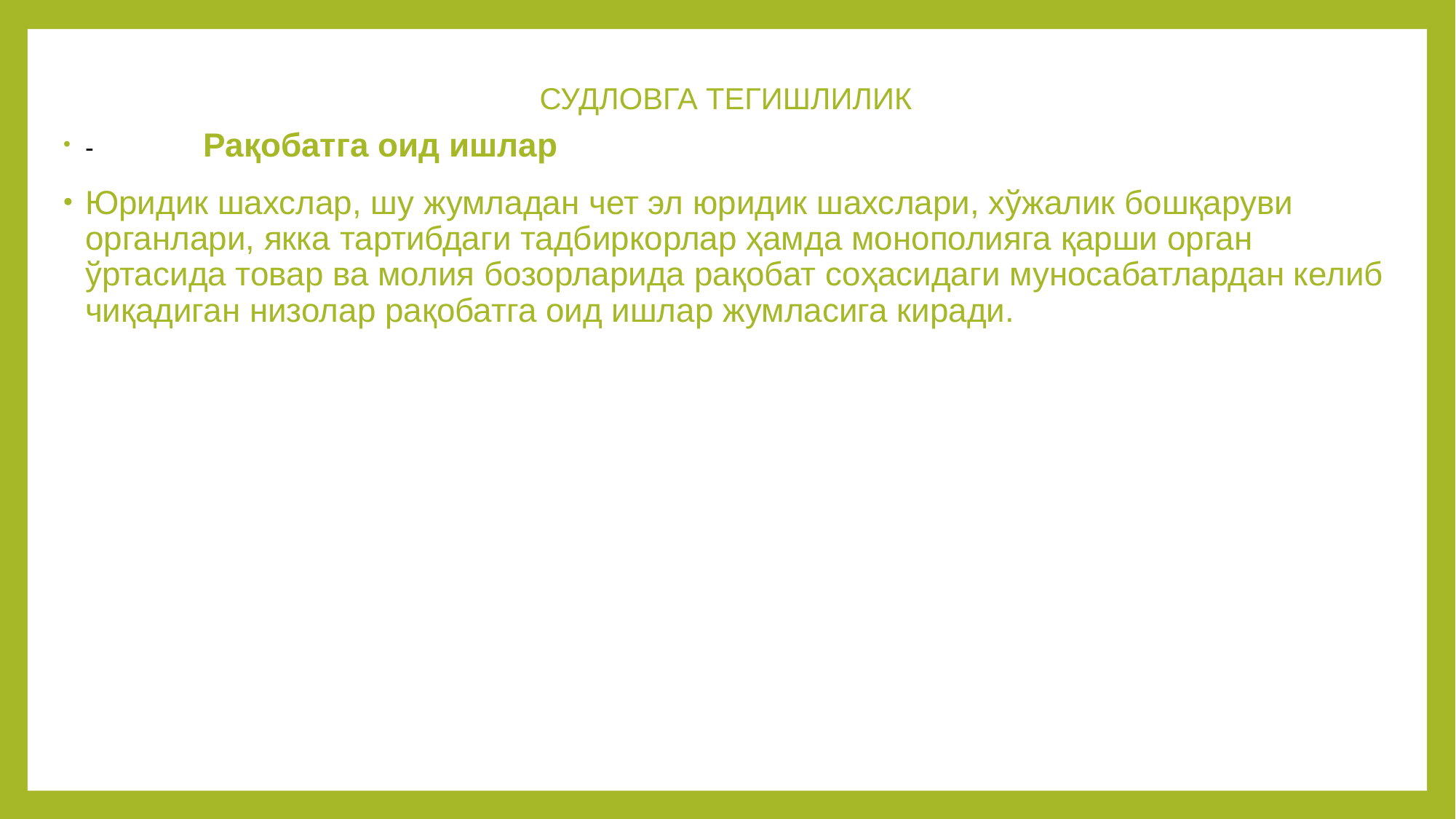

# СУДЛОВГА ТЕГИШЛИЛИК
-	 Рақобатга оид ишлар
Юридик шахслар, шу жумладан чет эл юридик шахслари, хўжалик бошқаруви органлари, якка тартибдаги тадбиркорлар ҳамда монополияга қарши орган ўртасида товар ва молия бозорларида рақобат соҳасидаги муносабатлардан келиб чиқадиган низолар рақобатга оид ишлар жумласига киради.